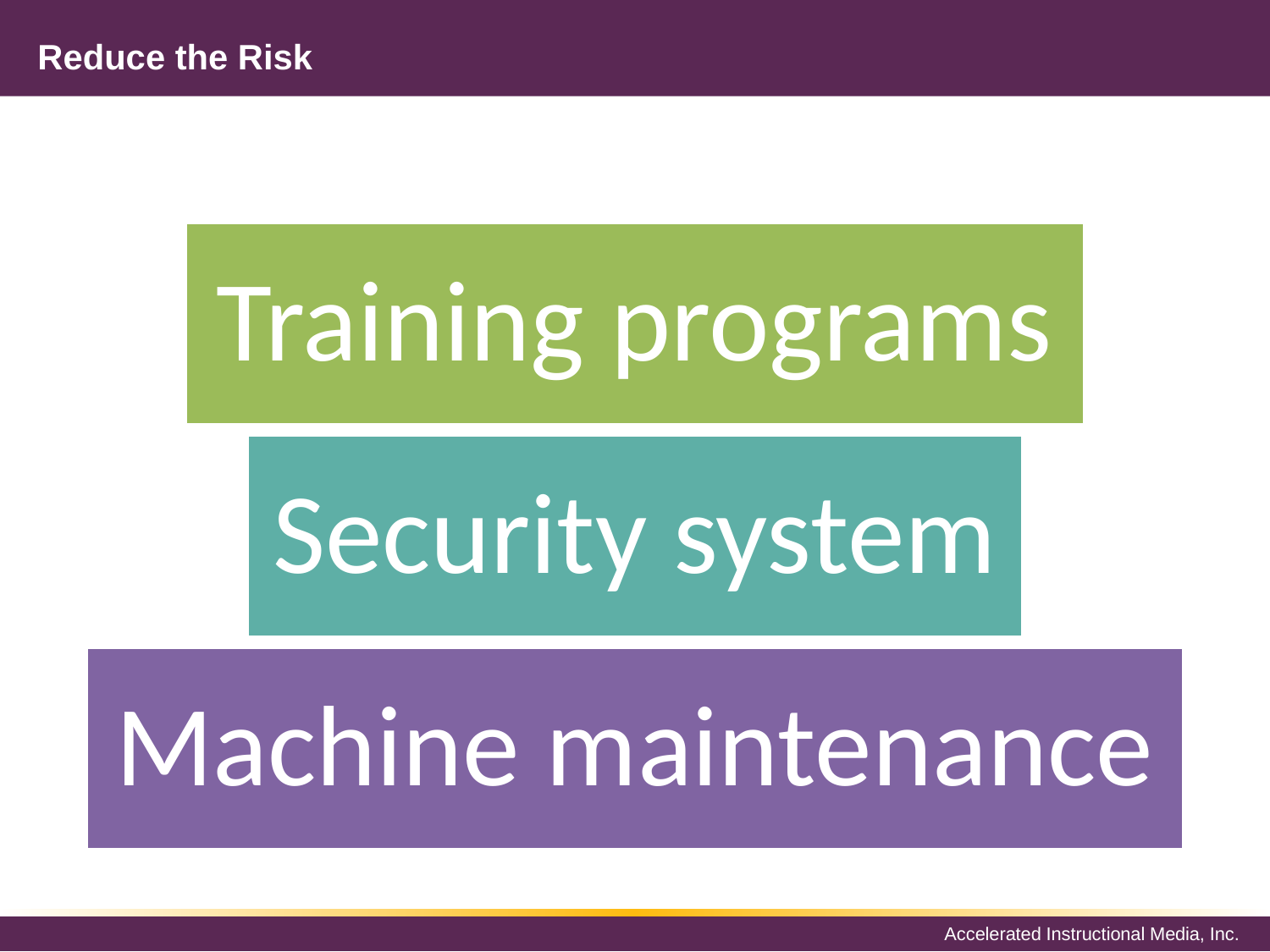

# Reduce the Risk

Training programs
Security system
Machine maintenance